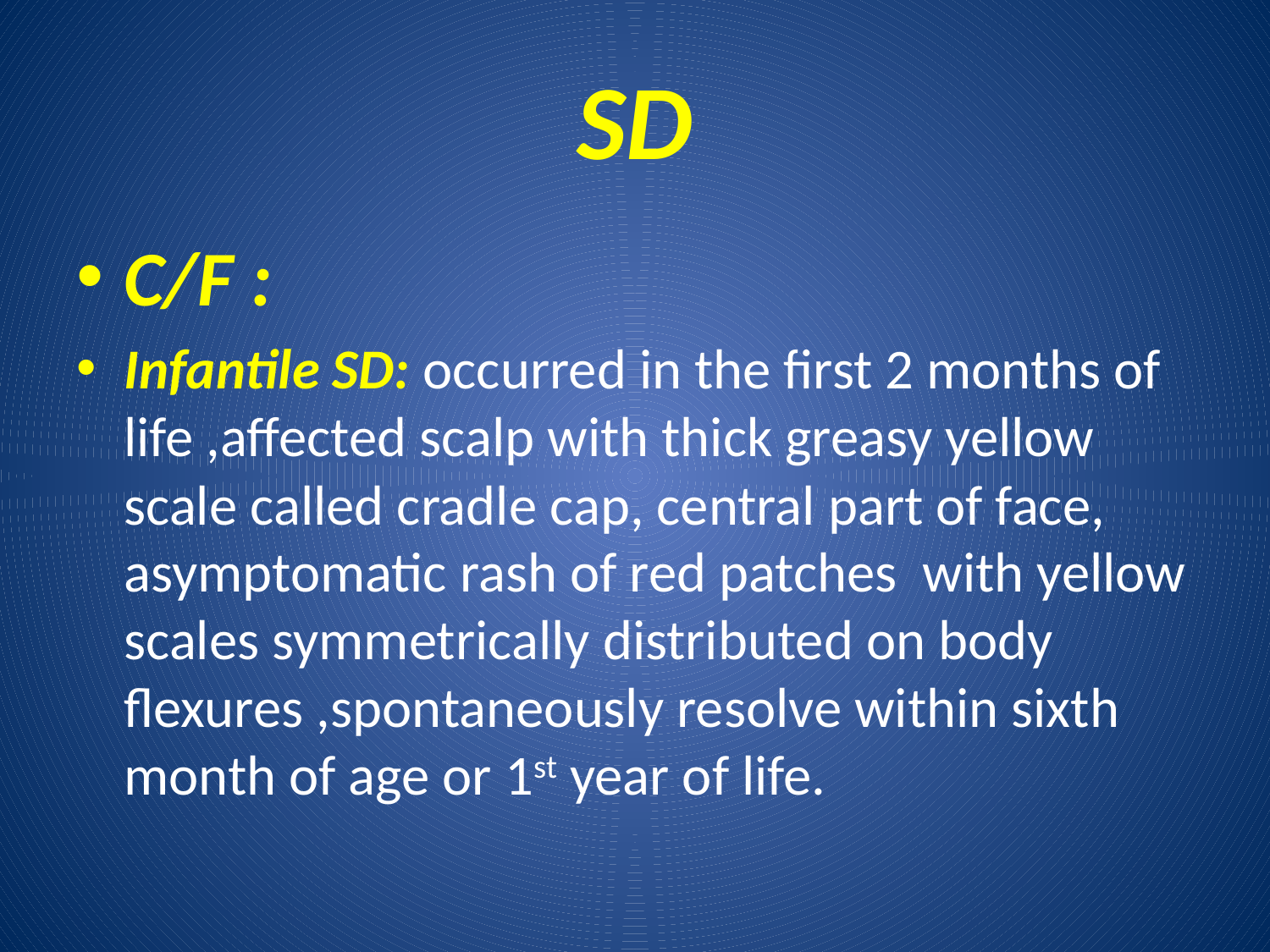

# SD
C/F :
Infantile SD: occurred in the first 2 months of life ,affected scalp with thick greasy yellow  scale called cradle cap, central part of face, asymptomatic rash of red patches  with yellow scales symmetrically distributed on body flexures ,spontaneously resolve within sixth month of age or 1st year of life.